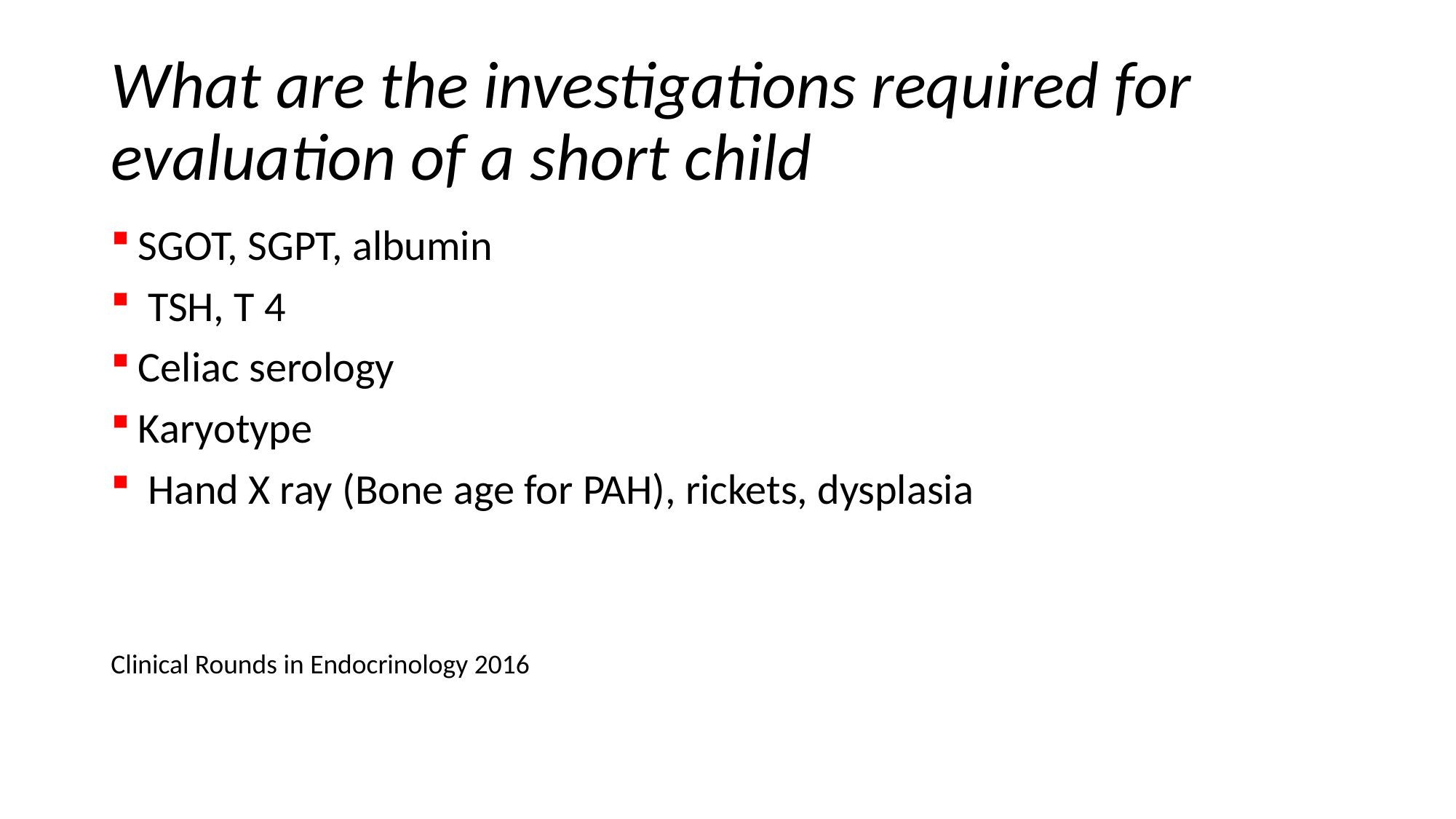

# What are the investigations required for evaluation of a short child
SGOT, SGPT, albumin
 TSH, T 4
Celiac serology
Karyotype
 Hand X ray (Bone age for PAH), rickets, dysplasia

Clinical Rounds in Endocrinology 2016